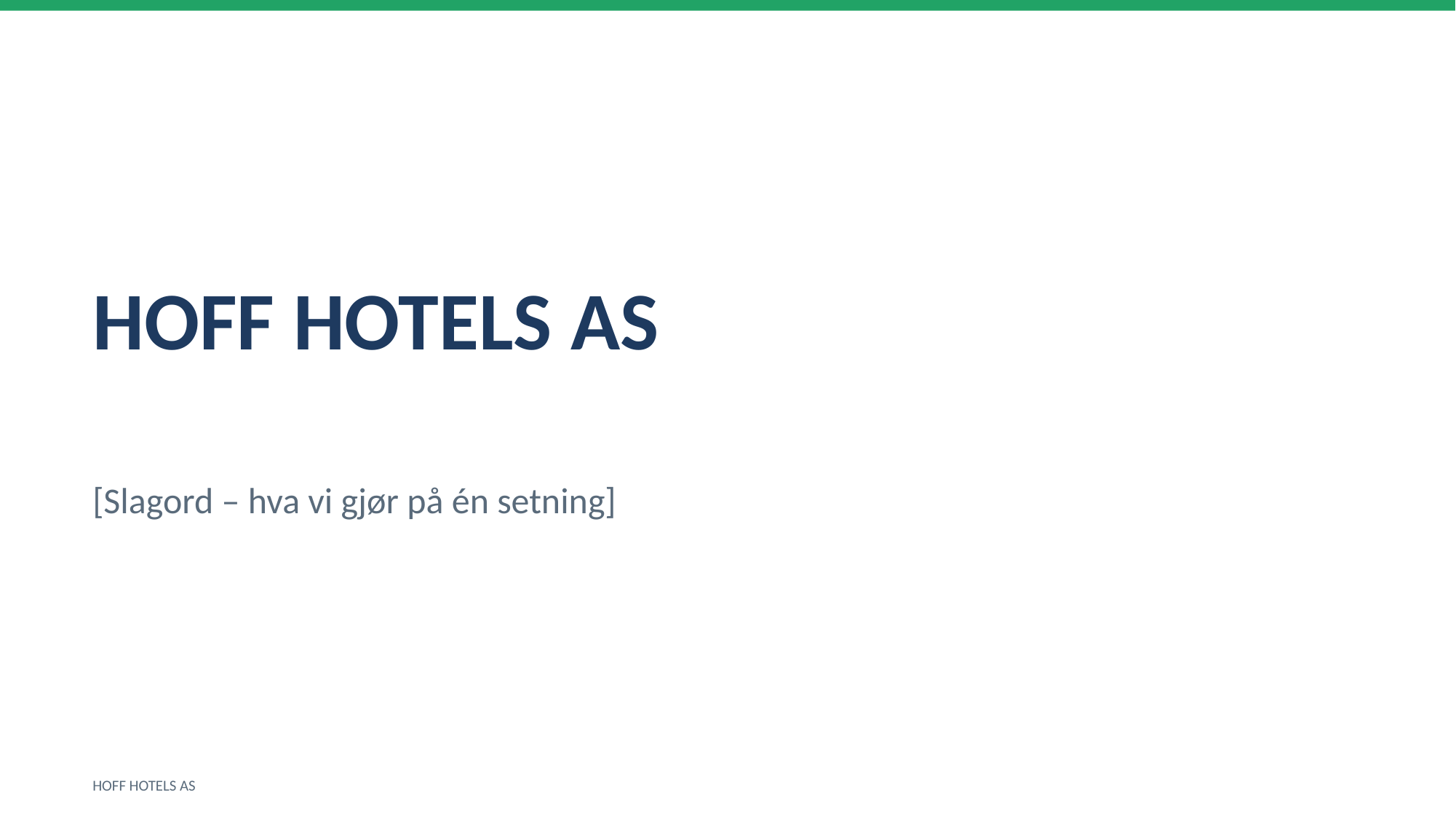

HOFF HOTELS AS
[Slagord – hva vi gjør på én setning]
HOFF HOTELS AS